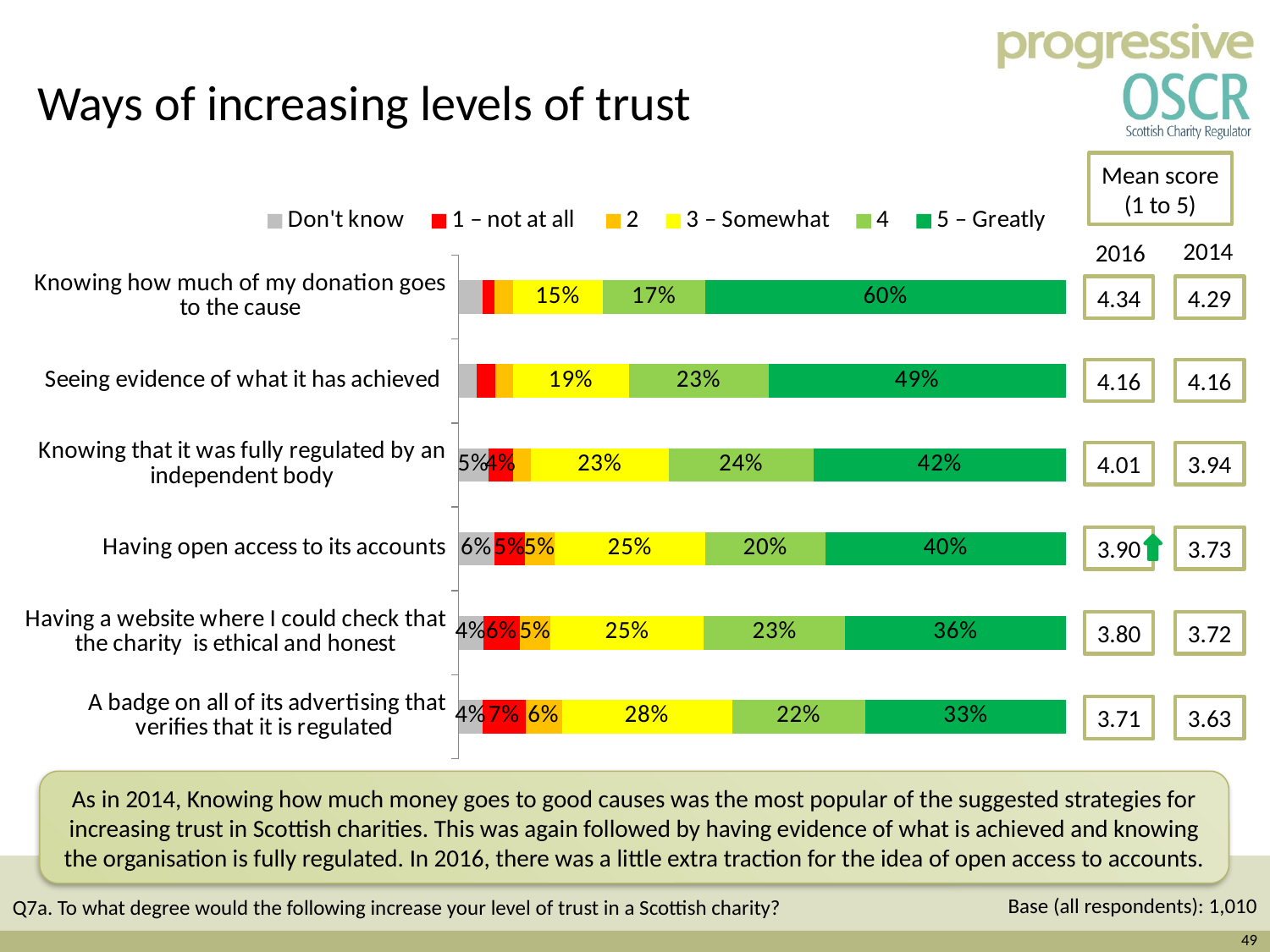

Ways of increasing levels of trust
Mean score
(1 to 5)

### Chart

| Category | Don't know | 1 – not at all  | 2 | 3 – Somewhat | 4 | 5 – Greatly |
|---|---|---|---|---|---|---|
| A badge on all of its advertising that verifies that it is regulated  | 0.04000000000000002 | 0.07000000000000002 | 0.06000000000000003 | 0.2800000000000001 | 0.22 | 0.33000000000000146 |
| Having a website where I could check that the charity  is ethical and honest | 0.04000000000000002 | 0.06000000000000003 | 0.05 | 0.25 | 0.23 | 0.3600000000000003 |
| Having open access to its accounts | 0.06000000000000003 | 0.05 | 0.05 | 0.25 | 0.2 | 0.4 |
| Knowing that it was fully regulated by an independent body | 0.05 | 0.04000000000000002 | 0.030000000000000002 | 0.23 | 0.2400000000000002 | 0.4200000000000003 |
| Seeing evidence of what it has achieved  | 0.030000000000000002 | 0.030000000000000002 | 0.030000000000000002 | 0.19 | 0.23 | 0.4900000000000003 |
| Knowing how much of my donation goes to the cause | 0.04000000000000002 | 0.02000000000000001 | 0.030000000000000002 | 0.15000000000000024 | 0.17 | 0.6000000000000006 |
2014
2016
4.29
4.34
4.16
4.16

3.94
4.01
3.73
3.90

3.72
3.80
3.63
3.71
As in 2014, Knowing how much money goes to good causes was the most popular of the suggested strategies for increasing trust in Scottish charities. This was again followed by having evidence of what is achieved and knowing the organisation is fully regulated. In 2016, there was a little extra traction for the idea of open access to accounts.
Base (all respondents): 1,010
Q7a. To what degree would the following increase your level of trust in a Scottish charity?

49